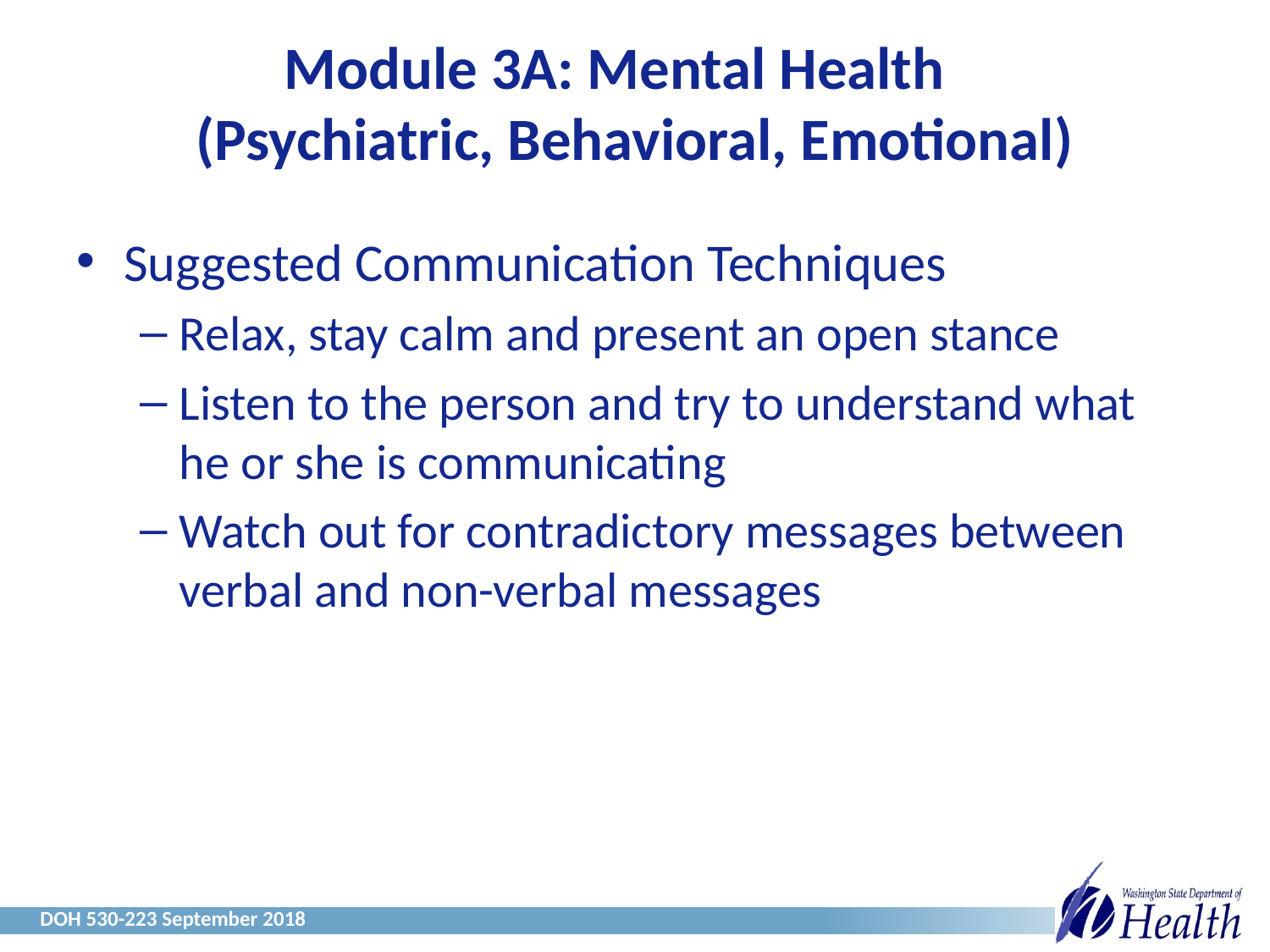

# Module 3A: Mental Health (Psychiatric, Behavioral, Emotional)
Suggested Communication Techniques
Relax, stay calm and present an open stance
Listen to the person and try to understand what he or she is communicating
Watch out for contradictory messages between verbal and non-verbal messages

DOH 530-223 September 2018